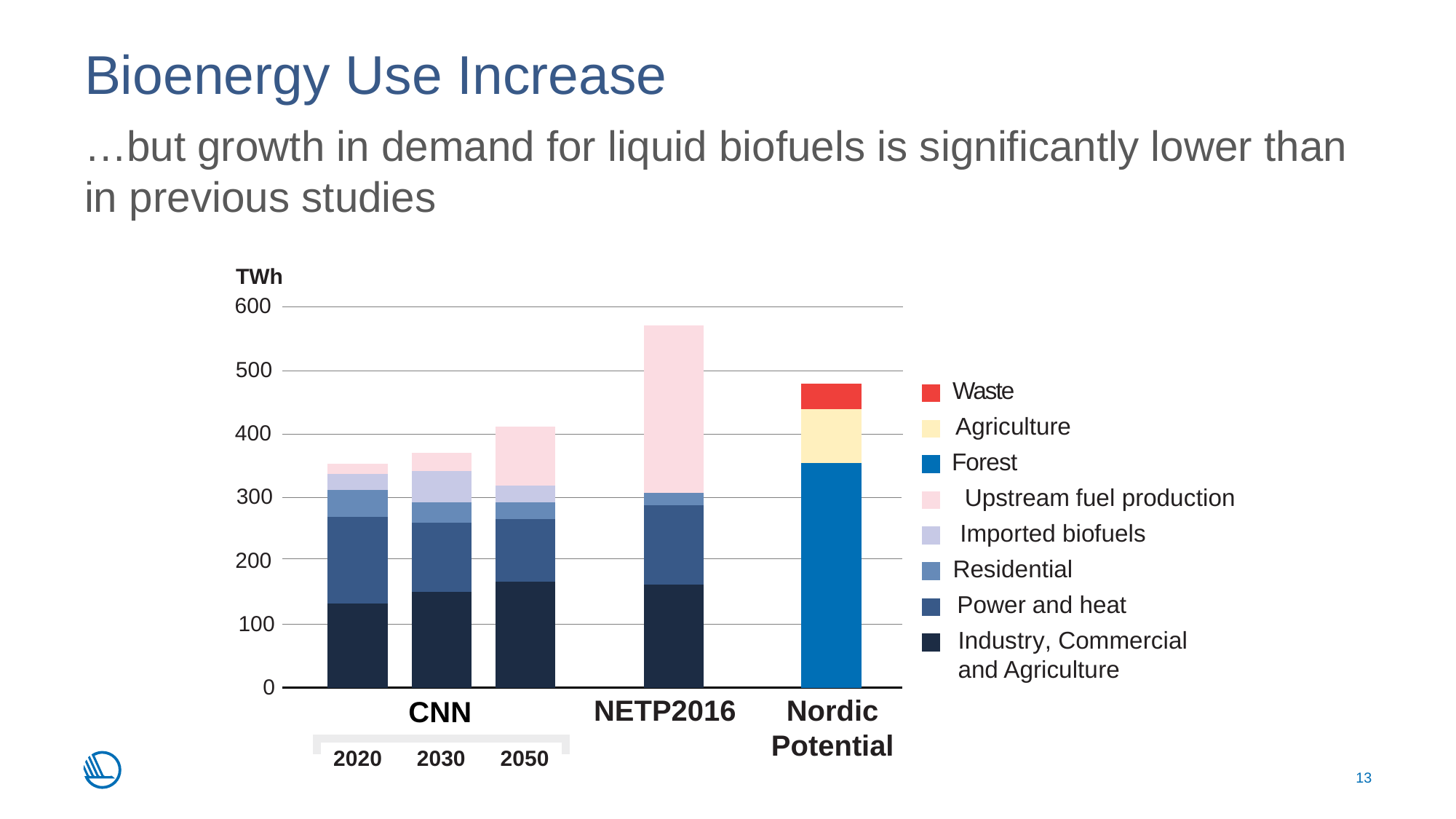

# Bioenergy Use Increase
…but growth in demand for liquid biofuels is significantly lower than in previous studies
TWh
600

500

400

300

200

100

0

NETP2016
Waste

Agriculture

Forest

Upstream fuel production

Imported biofuels

Residential

Power and heat

Industry, Commercial
and Agriculture

Nordic
Potential

2050

2030

CNN
2020

13